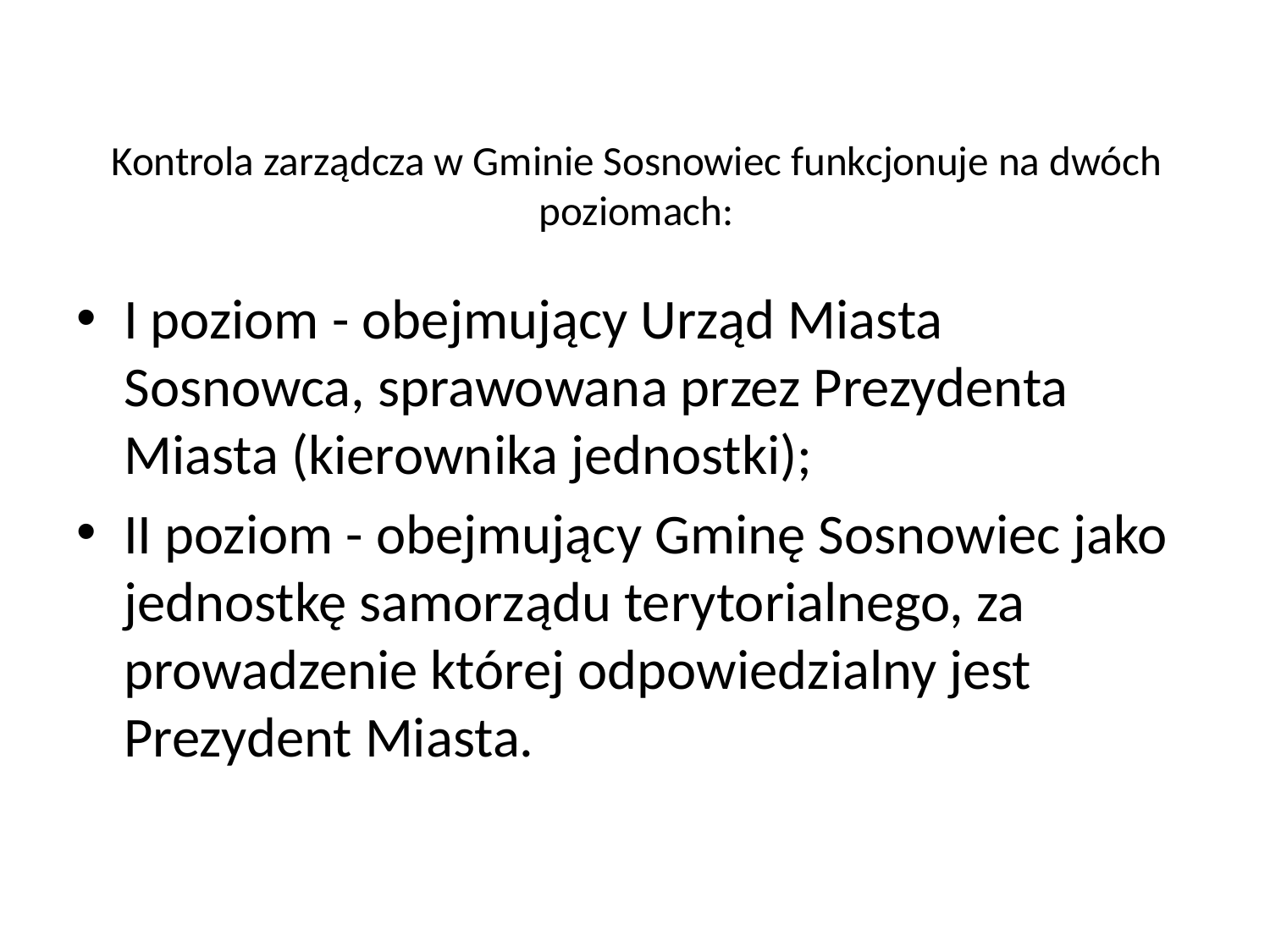

# Kontrola zarządcza w Gminie Sosnowiec funkcjonuje na dwóch poziomach:
I poziom - obejmujący Urząd Miasta Sosnowca, sprawowana przez Prezydenta Miasta (kierownika jednostki);
II poziom - obejmujący Gminę Sosnowiec jako jednostkę samorządu terytorialnego, za prowadzenie której odpowiedzialny jest Prezydent Miasta.